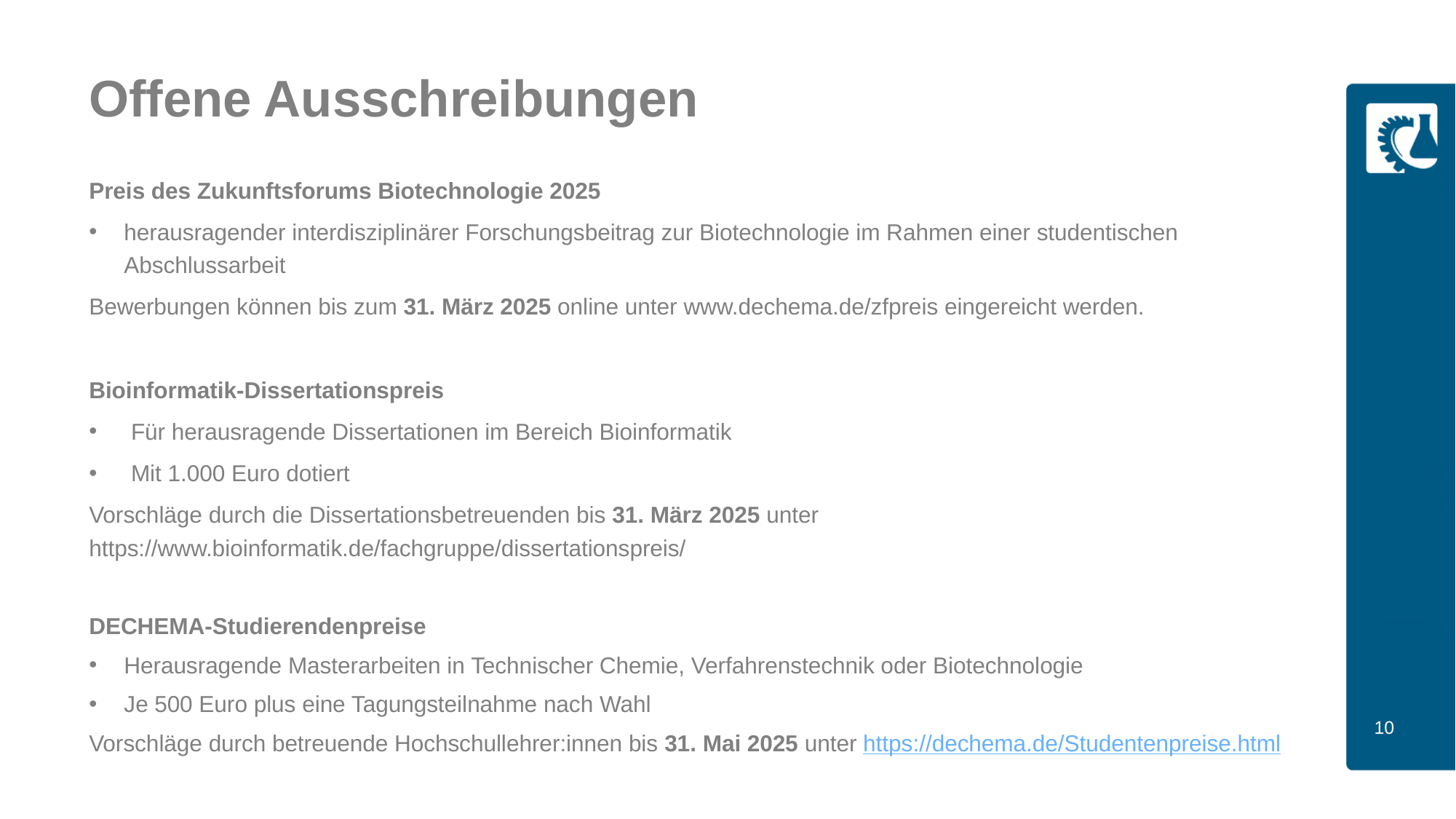

# Offene Ausschreibungen
Preis des Zukunftsforums Biotechnologie 2025
herausragender interdisziplinärer Forschungsbeitrag zur Biotechnologie im Rahmen einer studentischen Abschlussarbeit
Bewerbungen können bis zum 31. März 2025 online unter www.dechema.de/zfpreis eingereicht werden.

Bioinformatik-Dissertationspreis
Für herausragende Dissertationen im Bereich Bioinformatik
Mit 1.000 Euro dotiert
Vorschläge durch die Dissertationsbetreuenden bis 31. März 2025 unter https://www.bioinformatik.de/fachgruppe/dissertationspreis/

DECHEMA-Studierendenpreise
Herausragende Masterarbeiten in Technischer Chemie, Verfahrenstechnik oder Biotechnologie
Je 500 Euro plus eine Tagungsteilnahme nach Wahl
Vorschläge durch betreuende Hochschullehrer:innen bis 31. Mai 2025 unter https://dechema.de/Studentenpreise.html